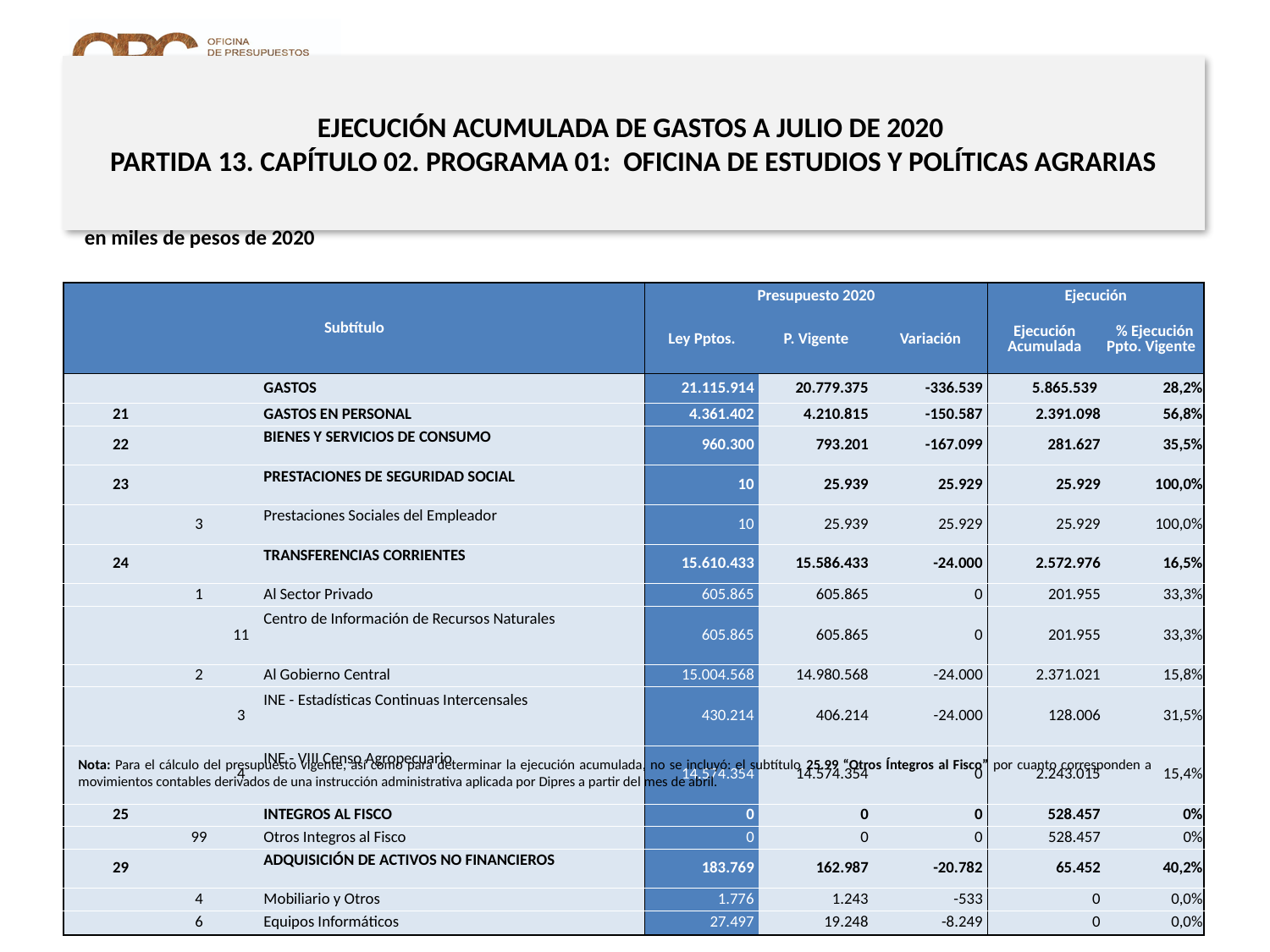

# EJECUCIÓN ACUMULADA DE GASTOS A JULIO DE 2020 PARTIDA 13. CAPÍTULO 02. PROGRAMA 01:  OFICINA DE ESTUDIOS Y POLÍTICAS AGRARIAS
en miles de pesos de 2020
| Subtítulo |  |  |  | Presupuesto 2020 |  |  | Ejecución |  |
| --- | --- | --- | --- | --- | --- | --- | --- | --- |
|  |  |  |  | Ley Pptos. | P. Vigente | Variación | Ejecución Acumulada | % Ejecución Ppto. Vigente |
|  |  |  | GASTOS | 21.115.914 | 20.779.375 | -336.539 | 5.865.539 | 28,2% |
| 21 |  |  | GASTOS EN PERSONAL | 4.361.402 | 4.210.815 | -150.587 | 2.391.098 | 56,8% |
| 22 |  |  | BIENES Y SERVICIOS DE CONSUMO | 960.300 | 793.201 | -167.099 | 281.627 | 35,5% |
| 23 |  |  | PRESTACIONES DE SEGURIDAD SOCIAL | 10 | 25.939 | 25.929 | 25.929 | 100,0% |
|  | 3 |  | Prestaciones Sociales del Empleador | 10 | 25.939 | 25.929 | 25.929 | 100,0% |
| 24 |  |  | TRANSFERENCIAS CORRIENTES | 15.610.433 | 15.586.433 | -24.000 | 2.572.976 | 16,5% |
|  | 1 |  | Al Sector Privado | 605.865 | 605.865 | 0 | 201.955 | 33,3% |
|  |  | 11 | Centro de Información de Recursos Naturales | 605.865 | 605.865 | 0 | 201.955 | 33,3% |
|  | 2 |  | Al Gobierno Central | 15.004.568 | 14.980.568 | -24.000 | 2.371.021 | 15,8% |
|  |  | 3 | INE - Estadísticas Continuas Intercensales | 430.214 | 406.214 | -24.000 | 128.006 | 31,5% |
|  |  | 4 | INE - VIII Censo Agropecuario | 14.574.354 | 14.574.354 | 0 | 2.243.015 | 15,4% |
| 25 |  |  | INTEGROS AL FISCO | 0 | 0 | 0 | 528.457 | 0% |
|  | 99 |  | Otros Integros al Fisco | 0 | 0 | 0 | 528.457 | 0% |
| 29 |  |  | ADQUISICIÓN DE ACTIVOS NO FINANCIEROS | 183.769 | 162.987 | -20.782 | 65.452 | 40,2% |
|  | 4 |  | Mobiliario y Otros | 1.776 | 1.243 | -533 | 0 | 0,0% |
|  | 6 |  | Equipos Informáticos | 27.497 | 19.248 | -8.249 | 0 | 0,0% |
Nota: Para el cálculo del presupuesto vigente, así como para determinar la ejecución acumulada, no se incluyó: el subtítulo 25.99 “Otros Íntegros al Fisco” por cuanto corresponden a movimientos contables derivados de una instrucción administrativa aplicada por Dipres a partir del mes de abril.
Fuente: Elaboración propia en base  a Informes de ejecución presupuestaria mensual de DIPRES
10